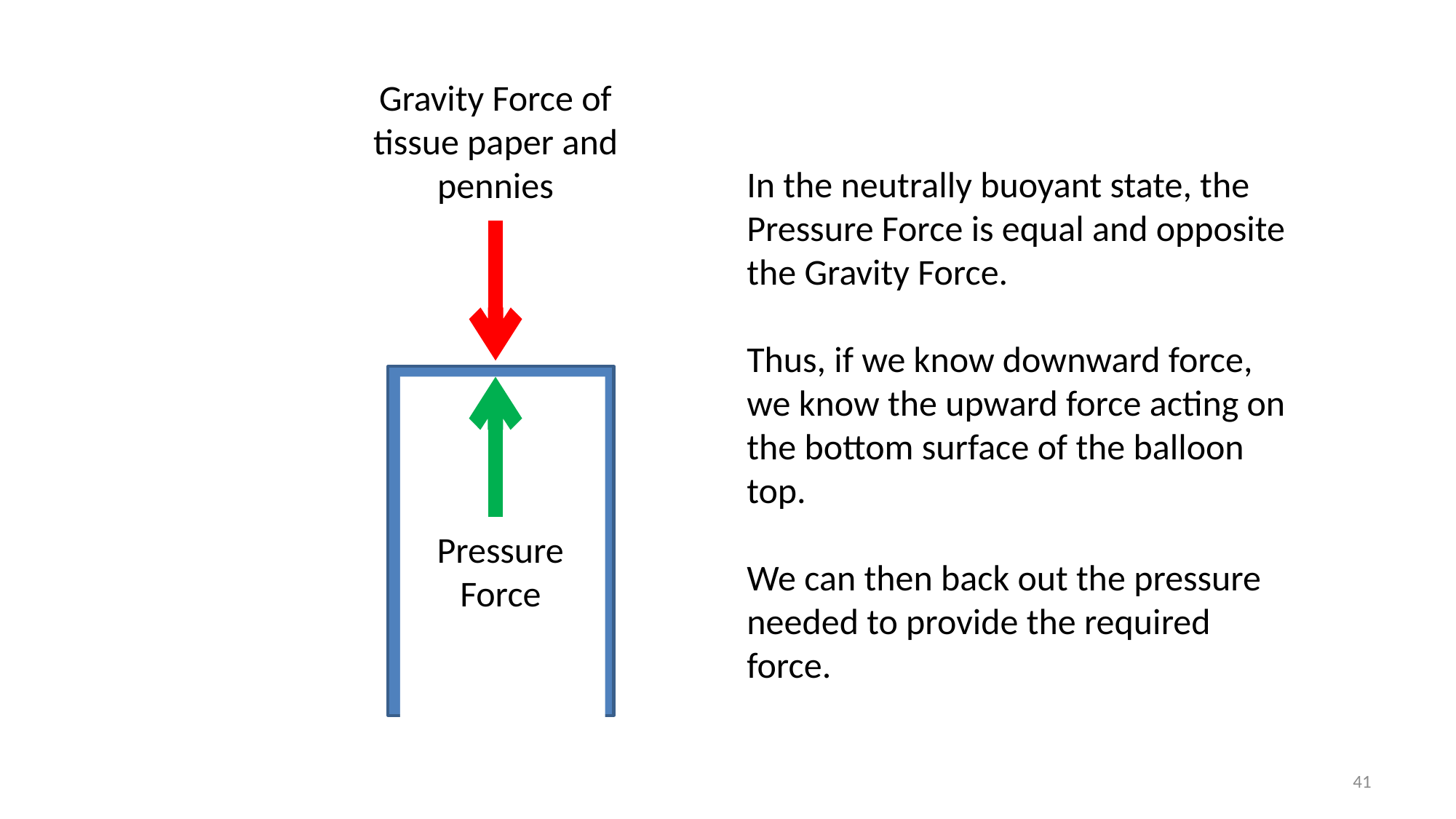

Gravity Force of tissue paper and pennies
In the neutrally buoyant state, the Pressure Force is equal and opposite the Gravity Force.

Thus, if we know downward force, we know the upward force acting on the bottom surface of the balloon top.

We can then back out the pressure needed to provide the required force.

Pressure Force
41